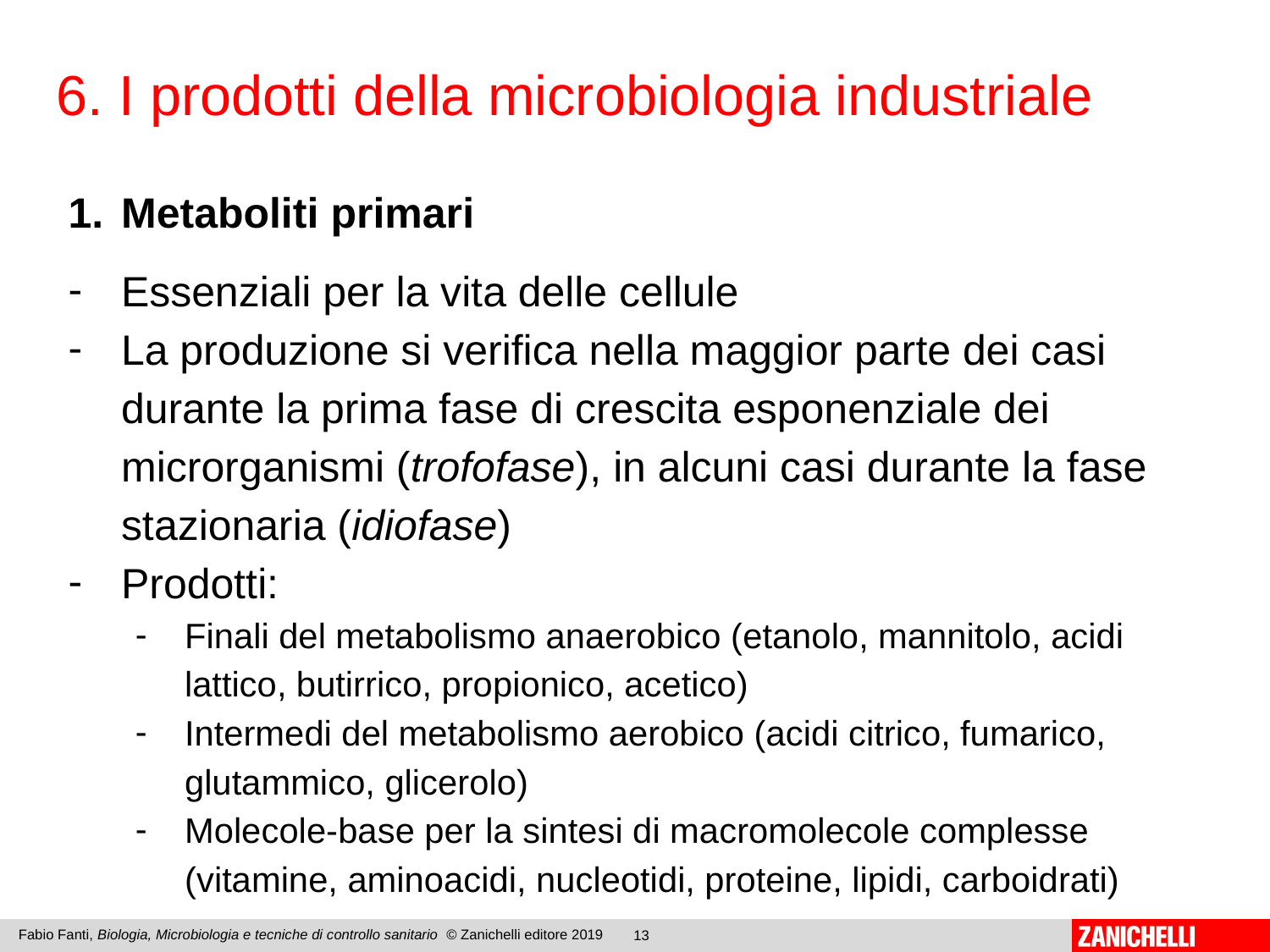

6. I prodotti della microbiologia industriale
Metaboliti primari
Essenziali per la vita delle cellule
La produzione si verifica nella maggior parte dei casi durante la prima fase di crescita esponenziale dei microrganismi (trofofase), in alcuni casi durante la fase stazionaria (idiofase)
Prodotti:
Finali del metabolismo anaerobico (etanolo, mannitolo, acidi lattico, butirrico, propionico, acetico)
Intermedi del metabolismo aerobico (acidi citrico, fumarico, glutammico, glicerolo)
Molecole-base per la sintesi di macromolecole complesse (vitamine, aminoacidi, nucleotidi, proteine, lipidi, carboidrati)